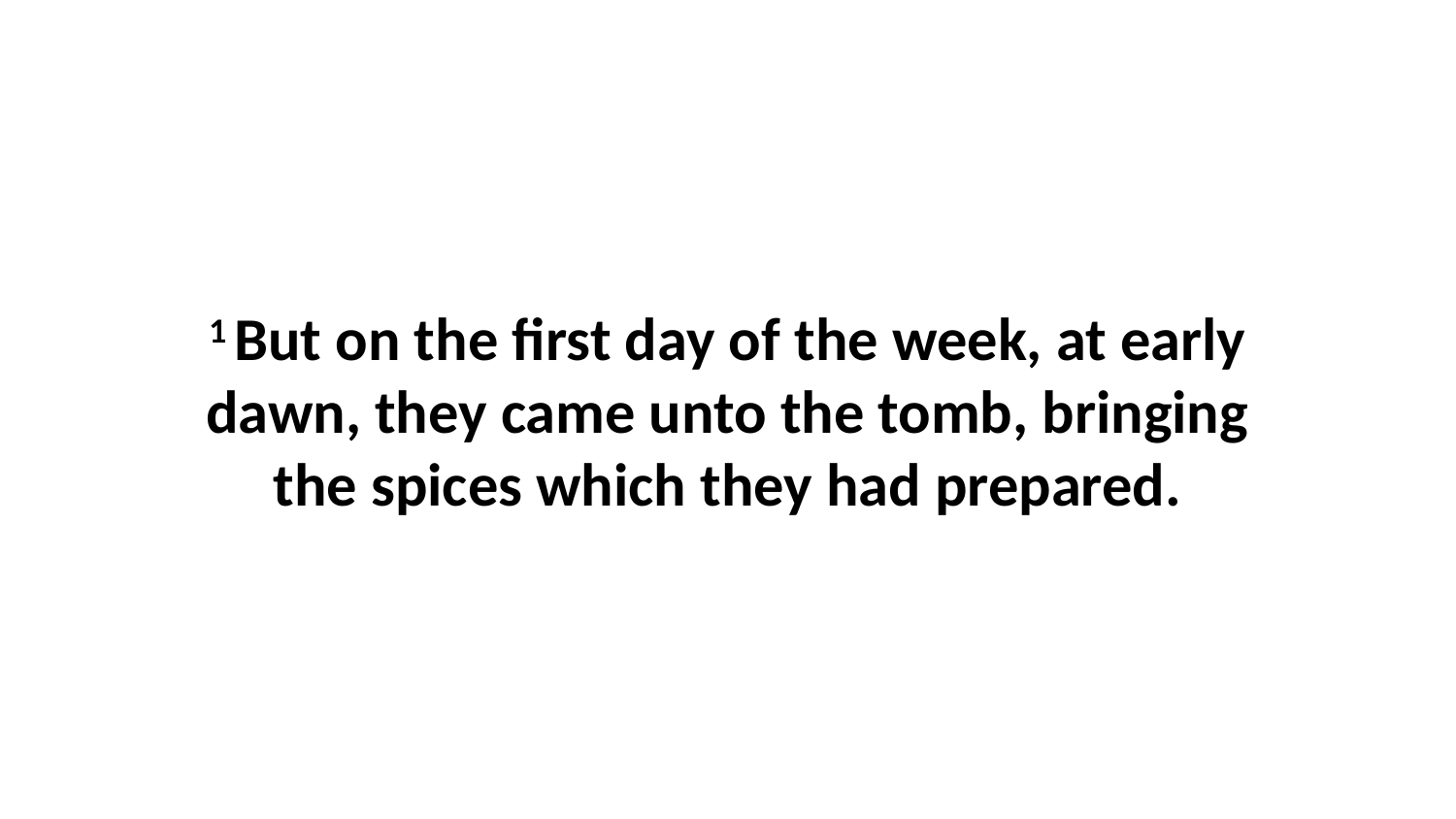

1 But on the first day of the week, at early dawn, they came unto the tomb, bringing the spices which they had prepared.